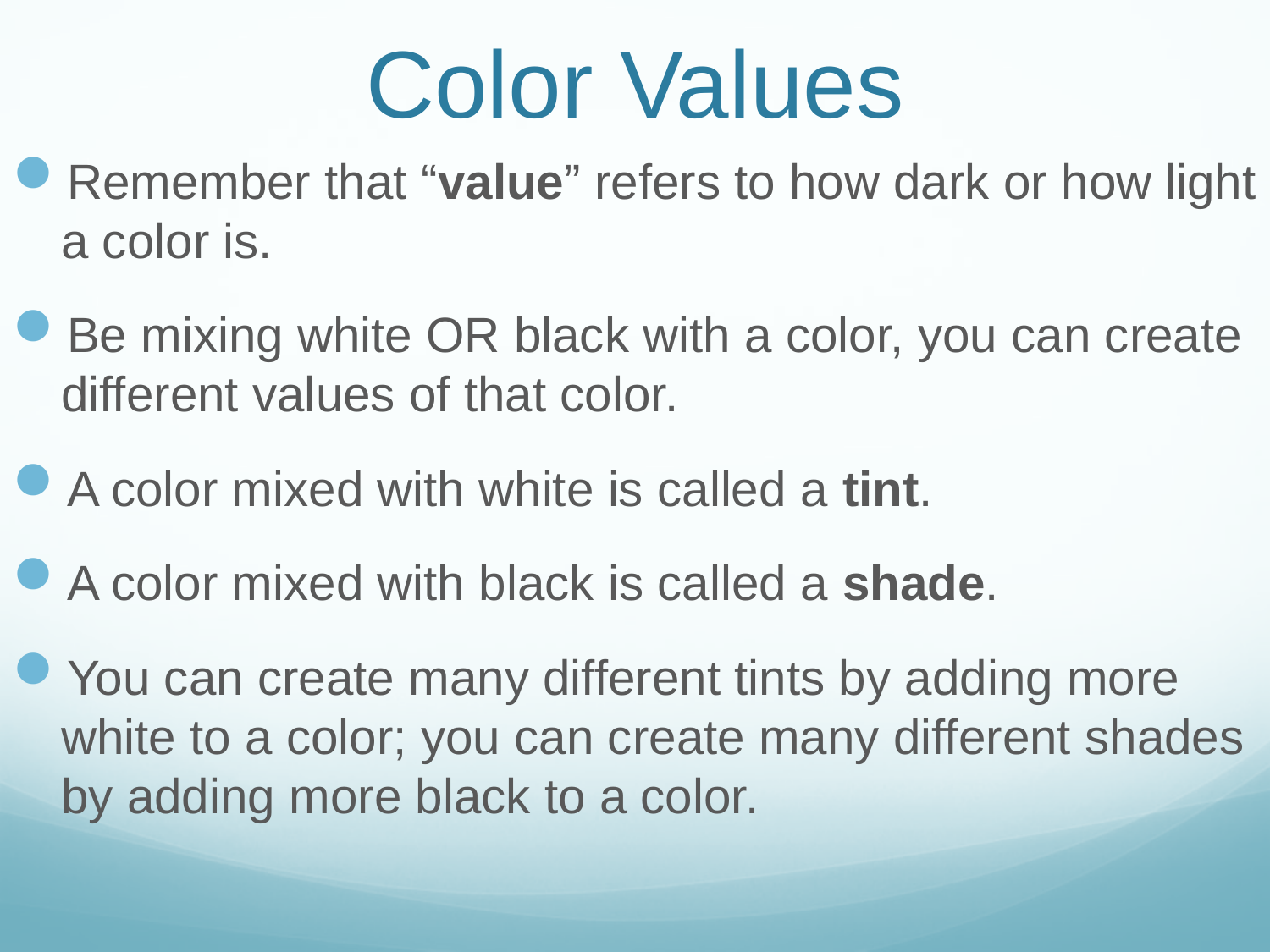

# Color Values
Remember that “value” refers to how dark or how light a color is.
Be mixing white OR black with a color, you can create different values of that color.
A color mixed with white is called a tint.
A color mixed with black is called a shade.
You can create many different tints by adding more white to a color; you can create many different shades by adding more black to a color.